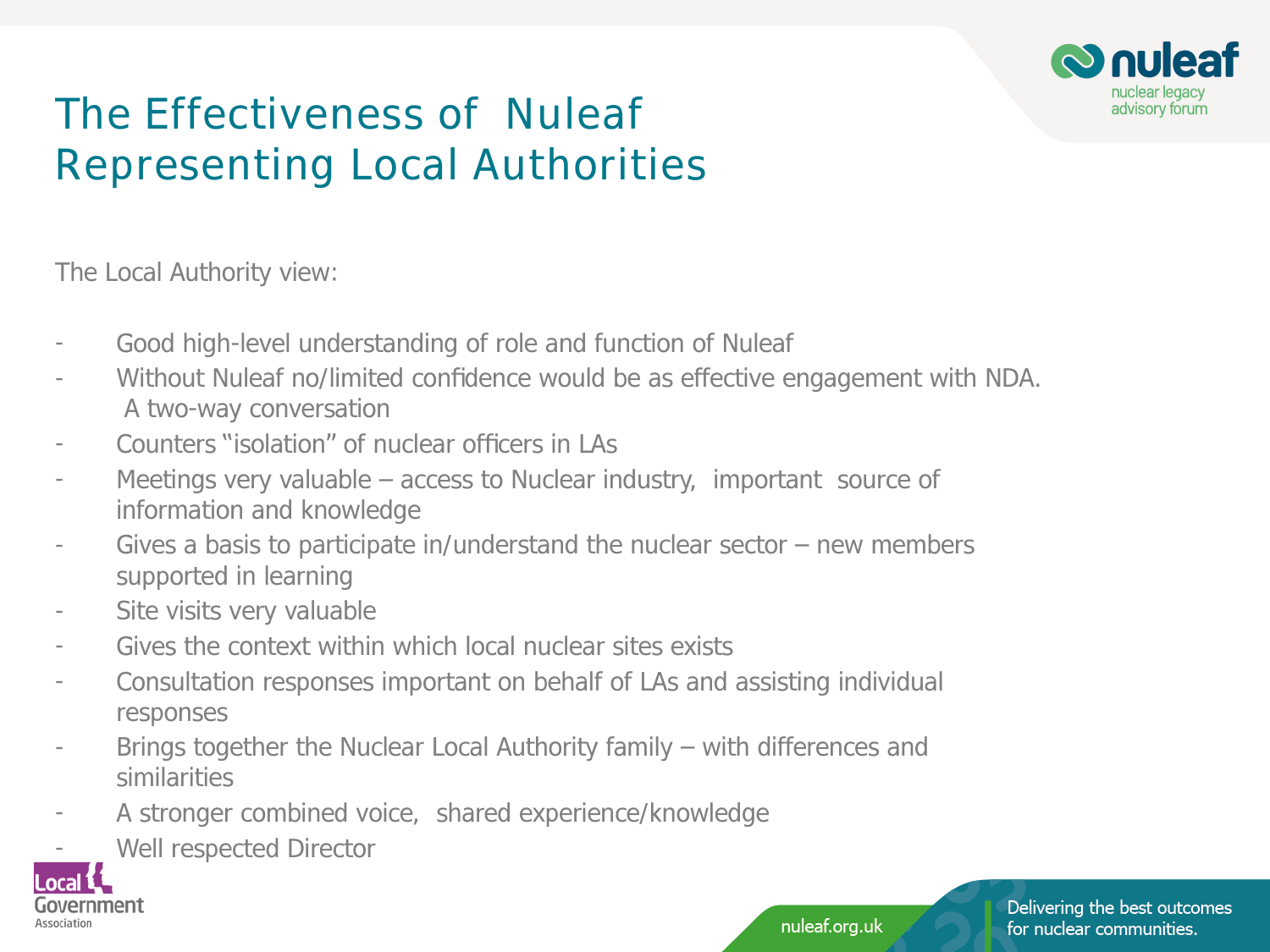

# The Effectiveness of  Nuleaf Representing Local Authorities
The Local Authority view:

Good high-level understanding of role and function of Nuleaf
Without Nuleaf no/limited confidence would be as effective engagement with NDA.  A two-way conversation
Counters “isolation” of nuclear officers in LAs
Meetings very valuable – access to Nuclear industry,  important  source of information and knowledge
Gives a basis to participate in/understand the nuclear sector – new members supported in learning
Site visits very valuable
Gives the context within which local nuclear sites exists
Consultation responses important on behalf of LAs and assisting individual responses
Brings together the Nuclear Local Authority family – with differences and similarities
A stronger combined voice,  shared experience/knowledge
Well respected Director